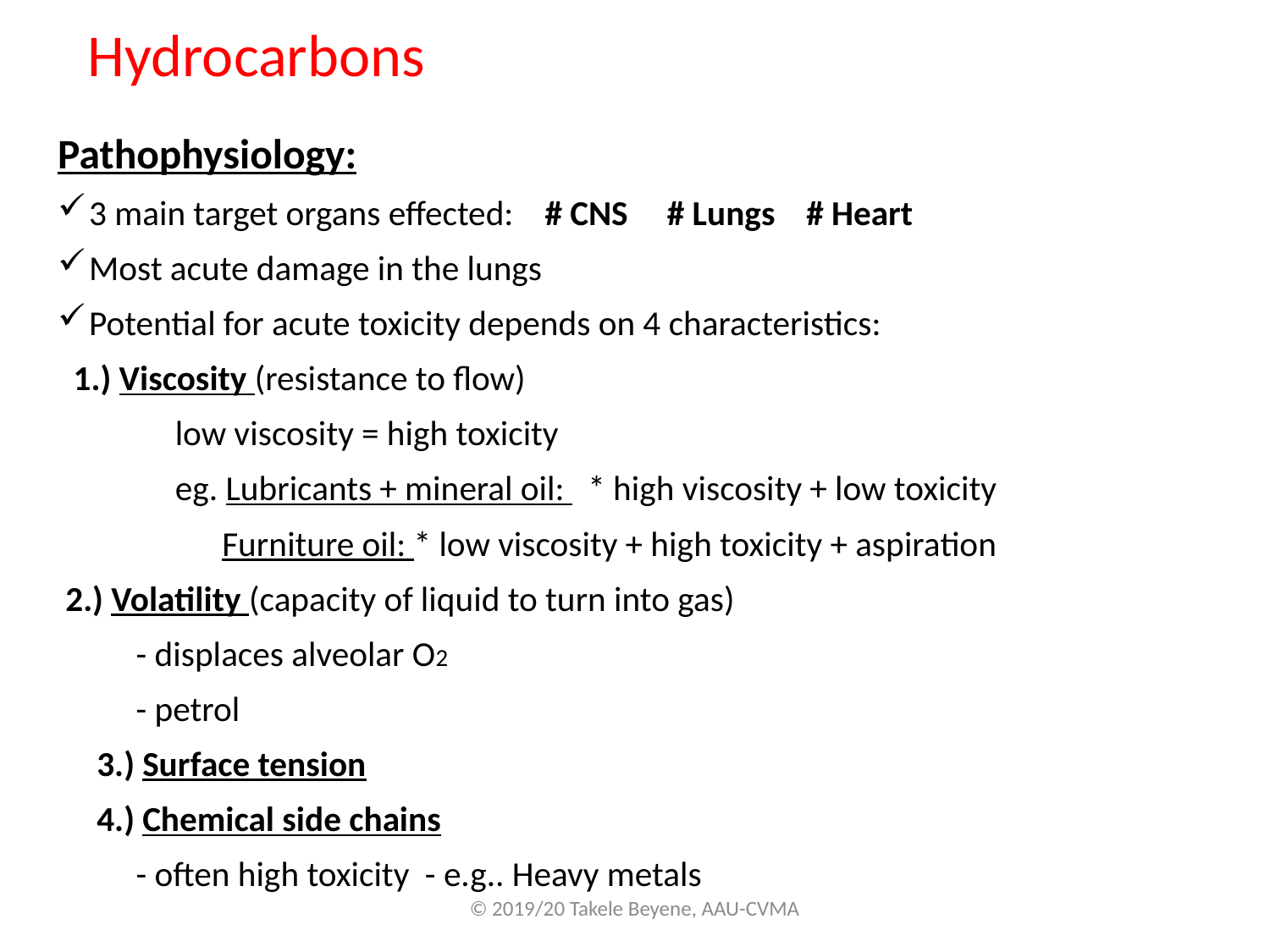

# Hydrocarbons
Pathophysiology:
3 main target organs effected:    # CNS     # Lungs    # Heart
Most acute damage in the lungs
Potential for acute toxicity depends on 4 characteristics:
  1.) Viscosity (resistance to flow)
               low viscosity = high toxicity
               eg. Lubricants + mineral oil:   * high viscosity + low toxicity
                     Furniture oil: * low viscosity + high toxicity + aspiration
 2.) Volatility (capacity of liquid to turn into gas)
          - displaces alveolar O2
          - petrol
     3.) Surface tension
     4.) Chemical side chains
          - often high toxicity  - e.g.. Heavy metals
© 2019/20 Takele Beyene, AAU-CVMA